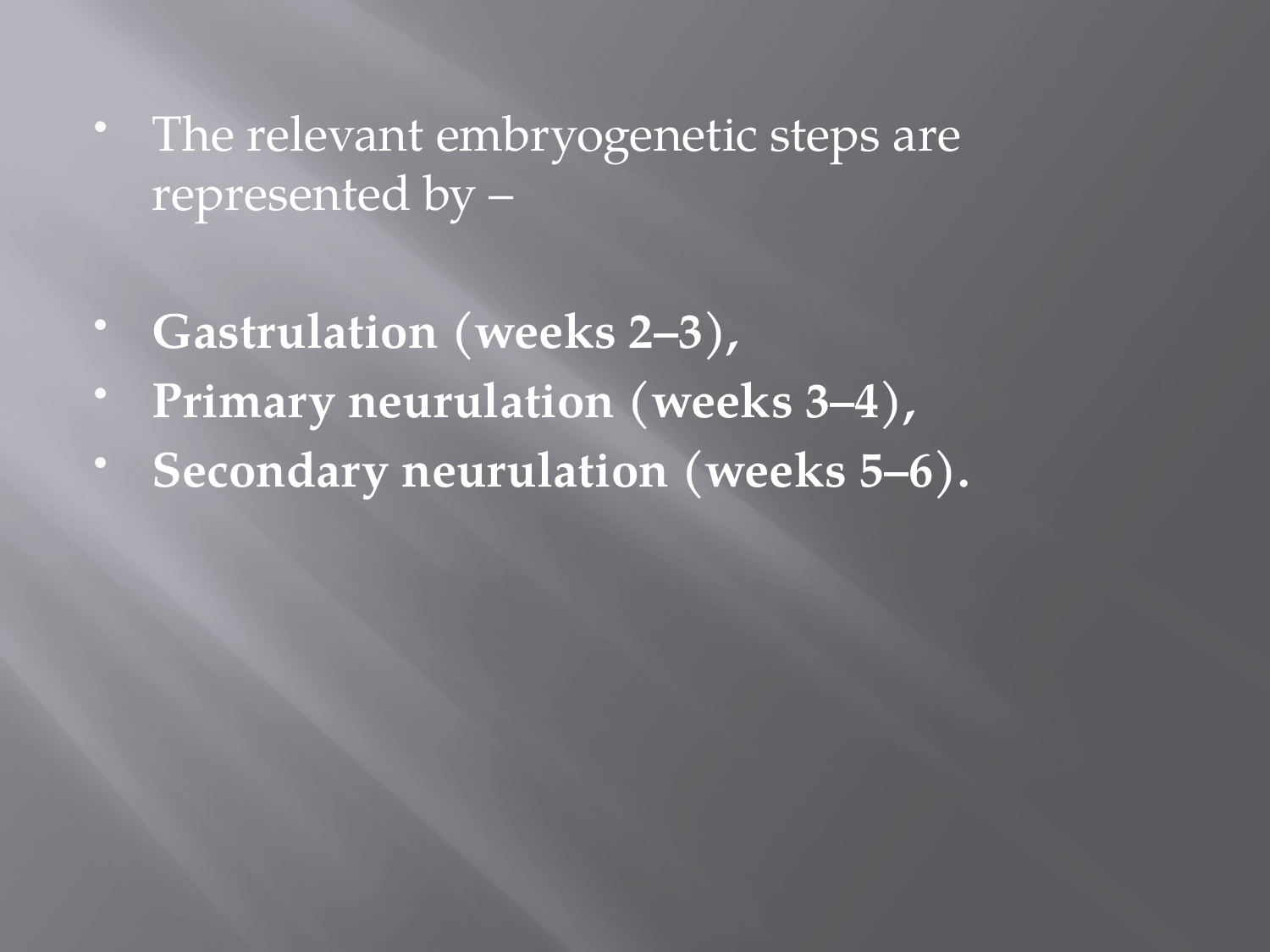

#
The relevant embryogenetic steps are represented by –

Gastrulation (weeks 2–3),
Primary neurulation (weeks 3–4),
Secondary neurulation (weeks 5–6).